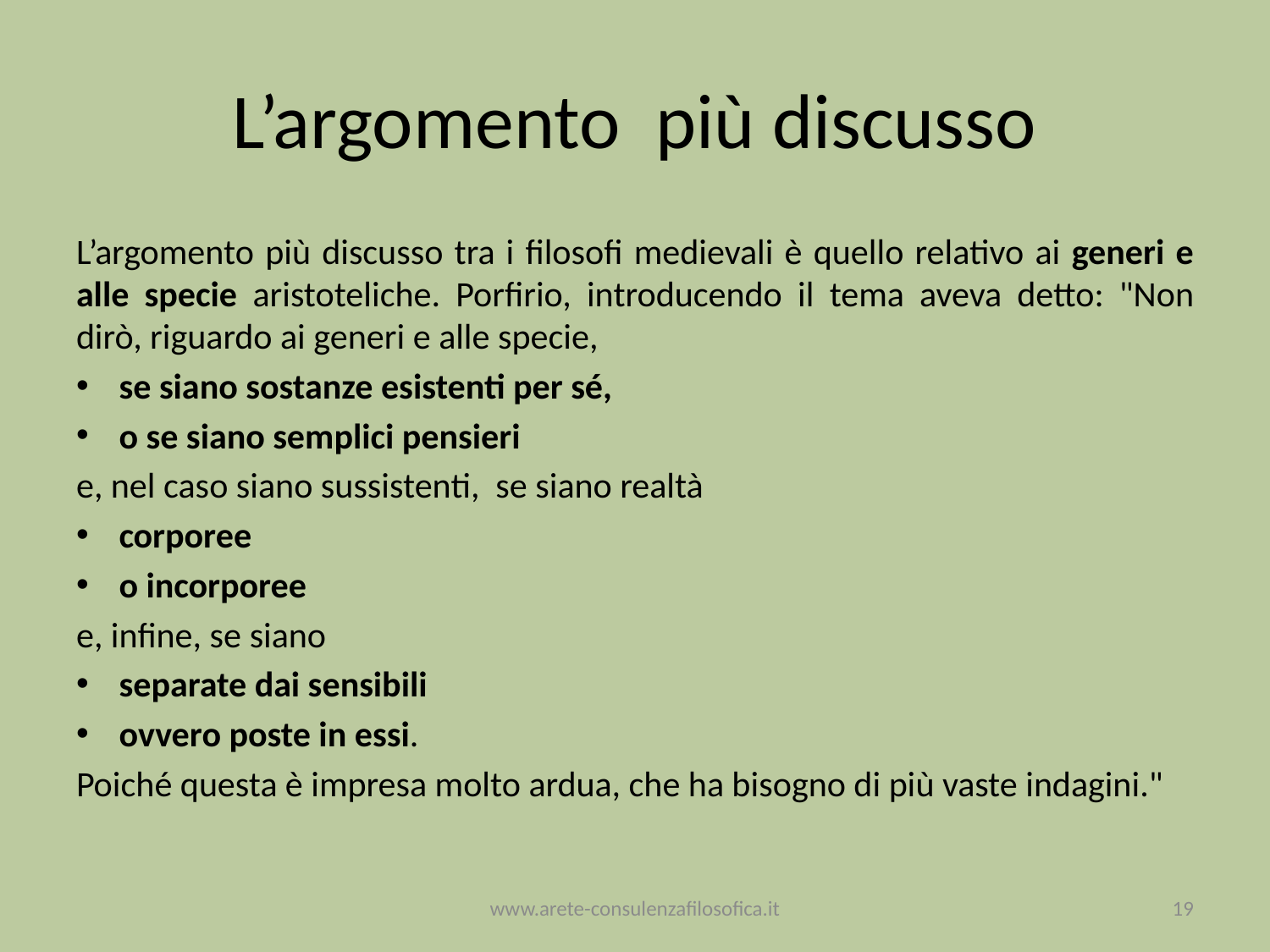

# L’argomento  più discusso
L’argomento più discusso tra i filosofi medievali è quello relativo ai generi e alle specie aristoteliche. Porfirio, introducendo il tema aveva detto: "Non dirò, riguardo ai generi e alle specie,
se siano sostanze esistenti per sé,
o se siano semplici pensieri
e, nel caso siano sussistenti,  se siano realtà
corporee
o incorporee
e, infine, se siano
separate dai sensibili
ovvero poste in essi.
Poiché questa è impresa molto ardua, che ha bisogno di più vaste indagini."
www.arete-consulenzafilosofica.it
19